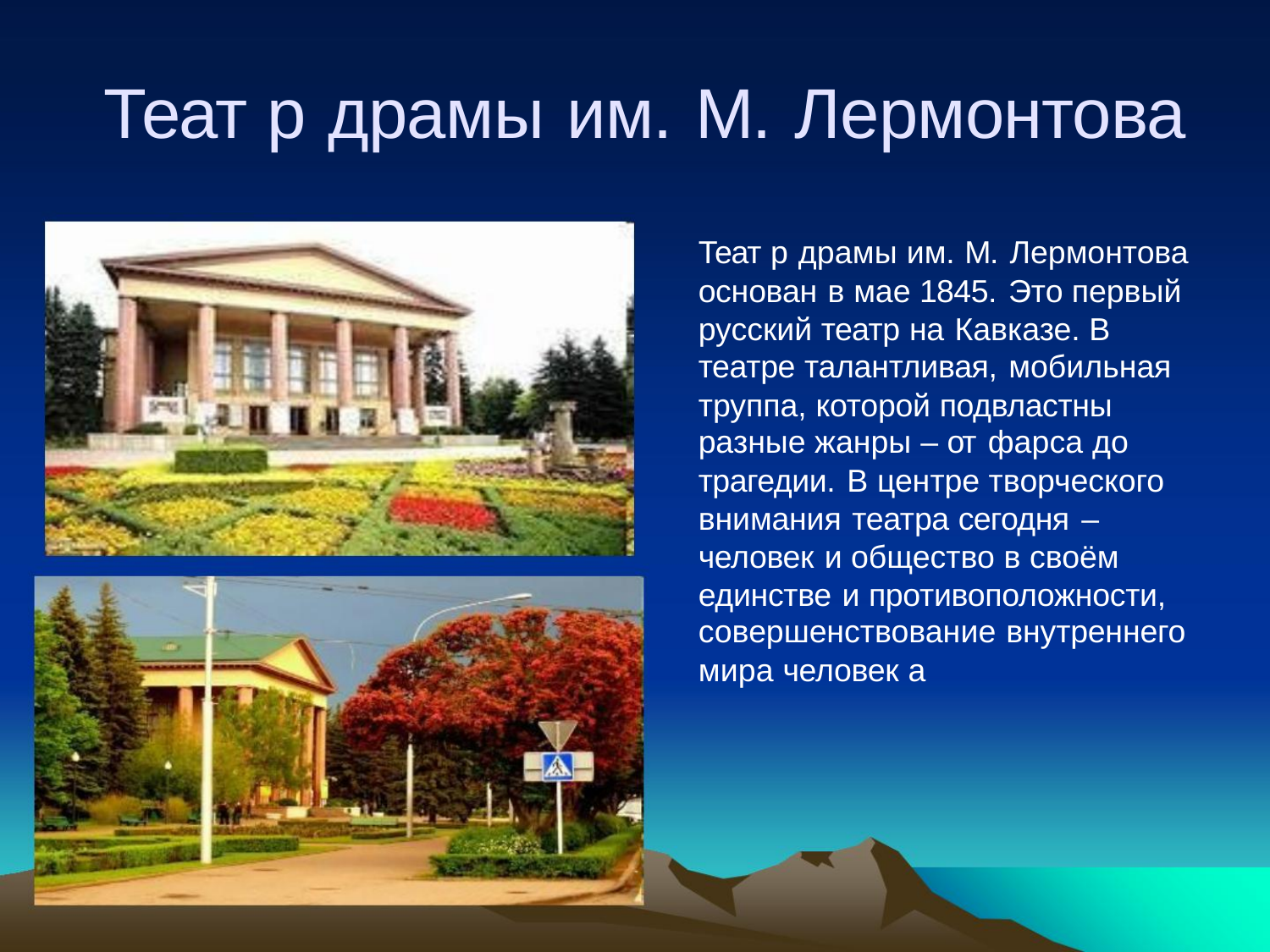

Теат р драмы им. М. Лермонтова
Теат р драмы им. М. Лермонтова
основан в мае 1845. Это первый
русский театр на Кавказе. В
театре талантливая, мобильная
труппа, которой подвластны
разные жанры – от фарса до
трагедии. В центре творческого
внимания театра сегодня –
человек и общество в своём
единстве и противоположности,
совершенствование внутреннего
мира человек а